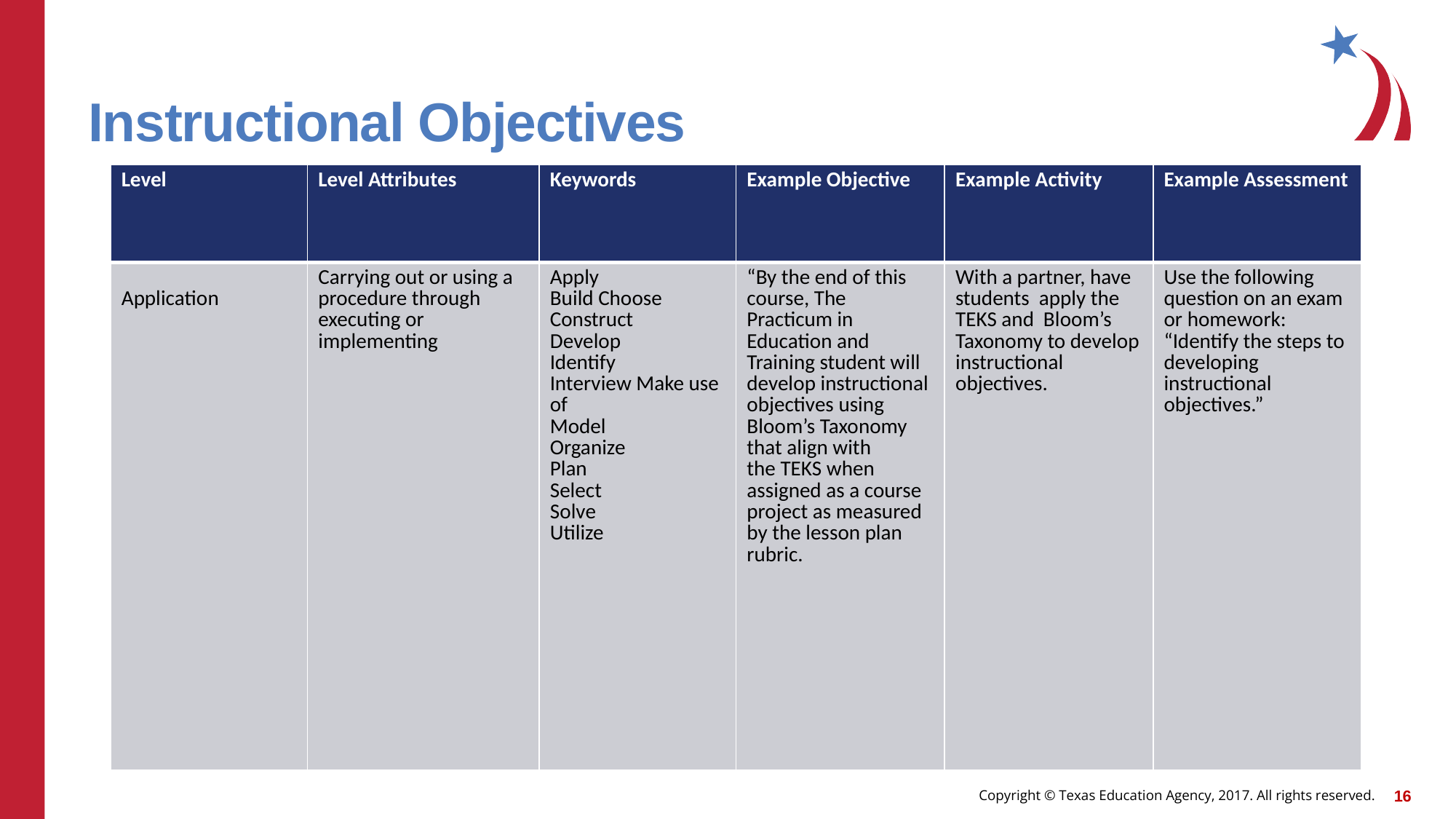

# Instructional Objectives
| Level | Level Attributes | Keywords | Example Objective | Example Activity | Example Assessment |
| --- | --- | --- | --- | --- | --- |
| Application | Carrying out or using a procedure through executing or implementing | Apply Build Choose Construct Develop Identify Interview Make use of Model Organize Plan Select Solve Utilize | “By the end of this course, The Practicum in Education and Training student will develop instructional objectives using Bloom’s Taxonomy that align with the TEKS when assigned as a course project as measured by the lesson plan rubric. | With a partner, have students apply the TEKS and Bloom’s Taxonomy to develop instructional objectives. | Use the following question on an exam or homework: “Identify the steps to developing instructional objectives.” |